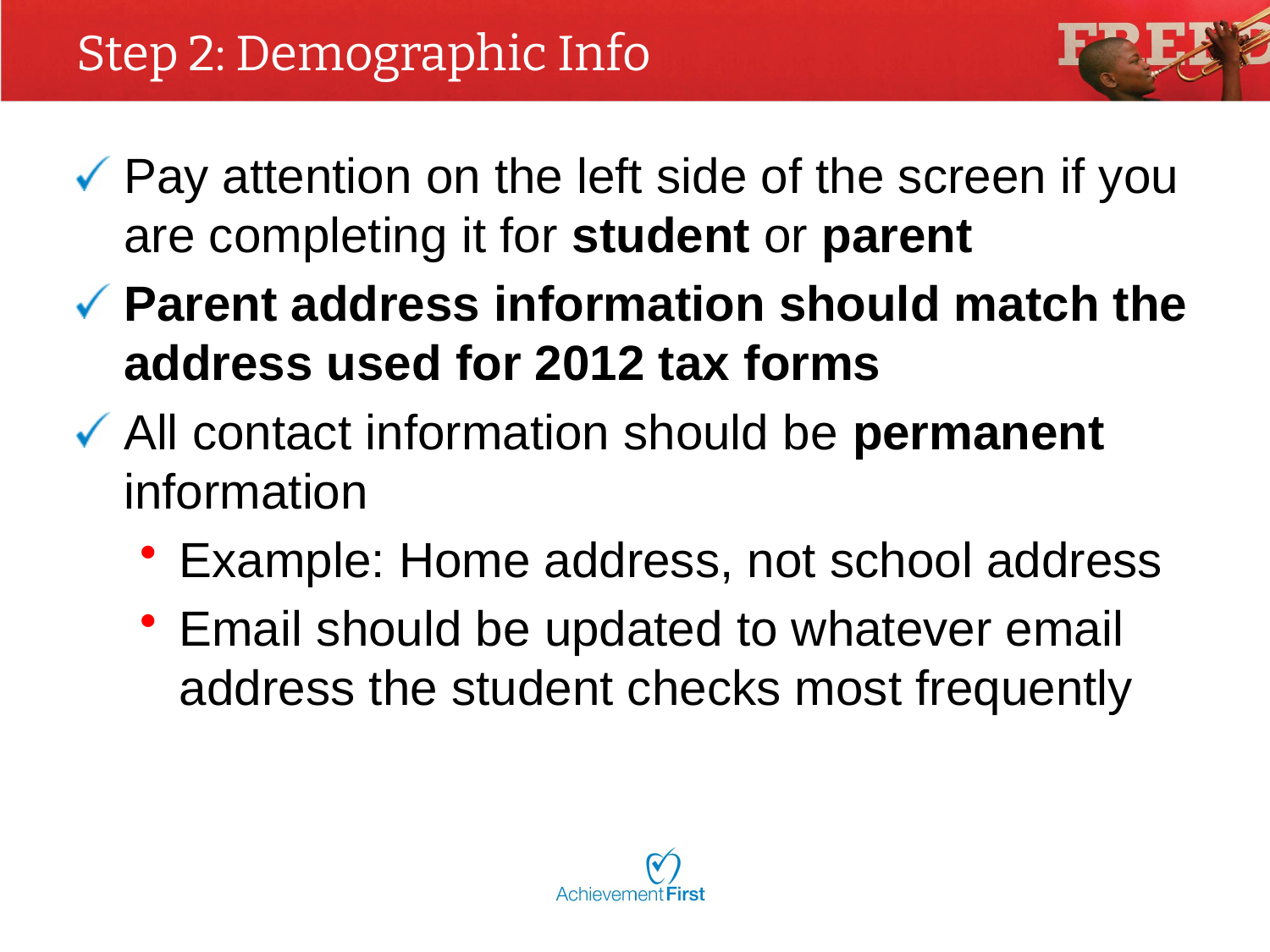

# Step 2: Demographic Info
Pay attention on the left side of the screen if you are completing it for student or parent
Parent address information should match the address used for 2012 tax forms
All contact information should be permanent information
Example: Home address, not school address
Email should be updated to whatever email address the student checks most frequently